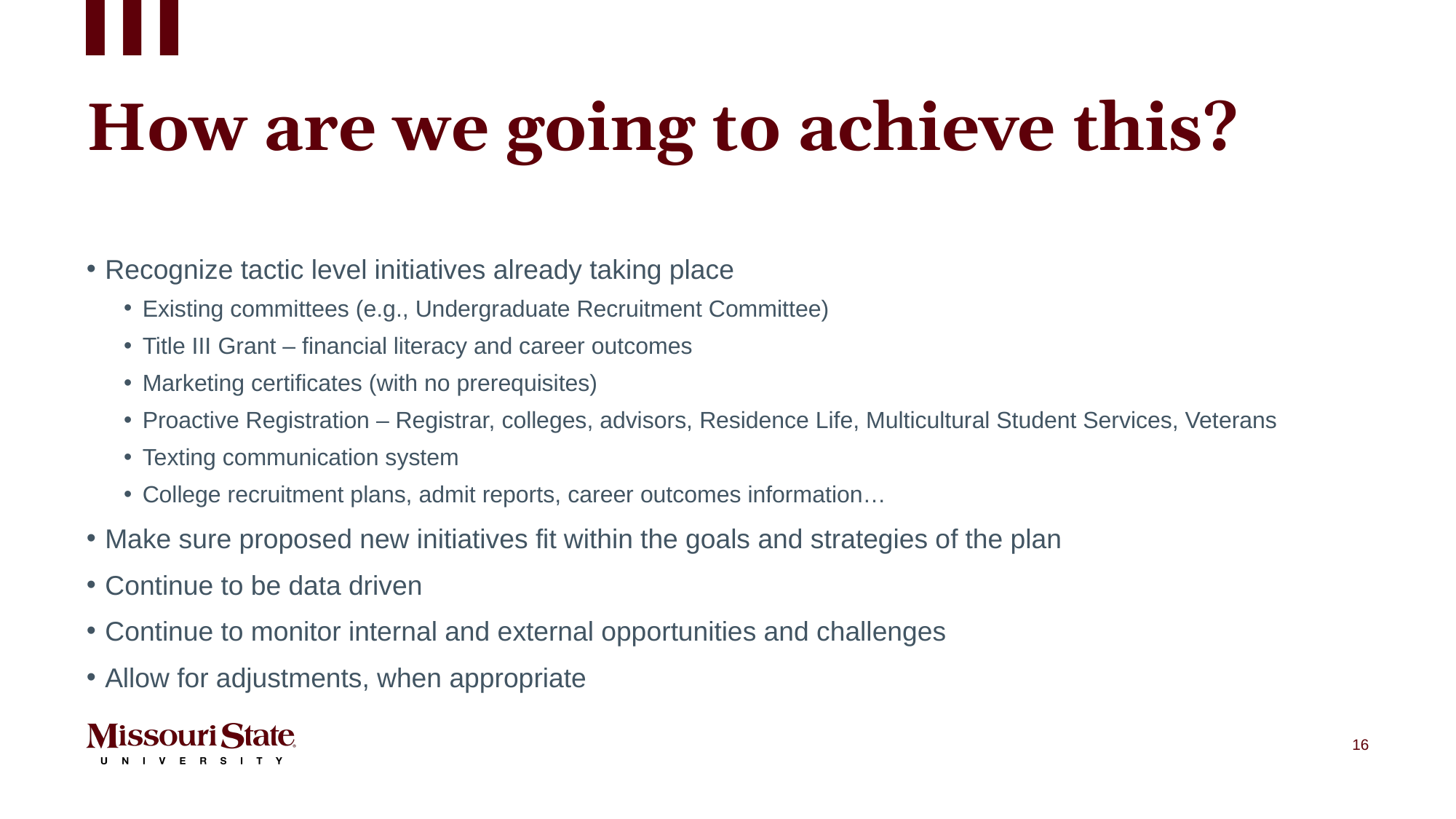

# How are we going to achieve this?

Recognize tactic level initiatives already taking place
Existing committees (e.g., Undergraduate Recruitment Committee)
Title III Grant – financial literacy and career outcomes
Marketing certificates (with no prerequisites)
Proactive Registration – Registrar, colleges, advisors, Residence Life, Multicultural Student Services, Veterans
Texting communication system
College recruitment plans, admit reports, career outcomes information…
Make sure proposed new initiatives fit within the goals and strategies of the plan
Continue to be data driven
Continue to monitor internal and external opportunities and challenges
Allow for adjustments, when appropriate

16